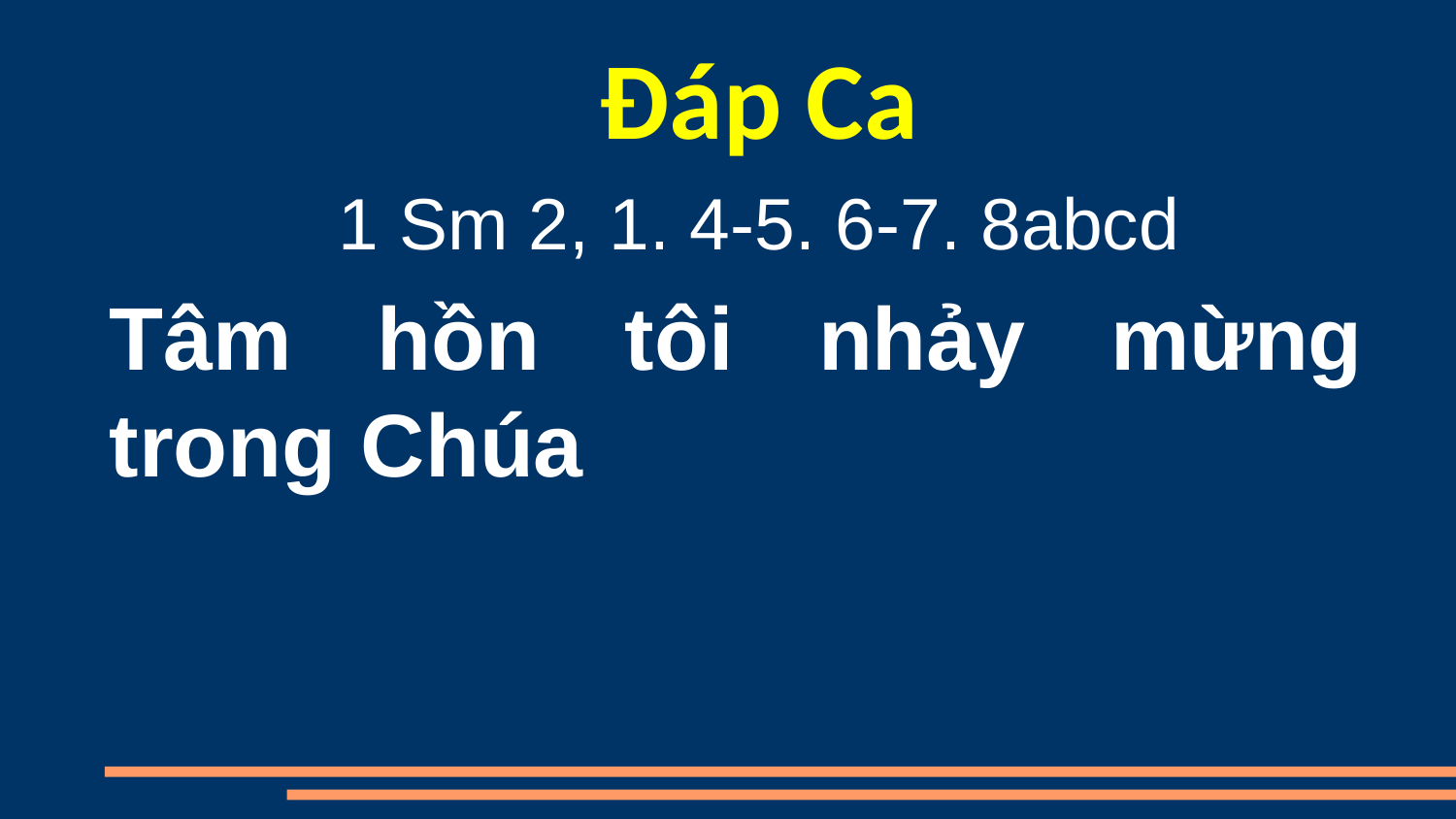

Đáp Ca
1 Sm 2, 1. 4-5. 6-7. 8abcd
Tâm hồn tôi nhảy mừng trong Chúa